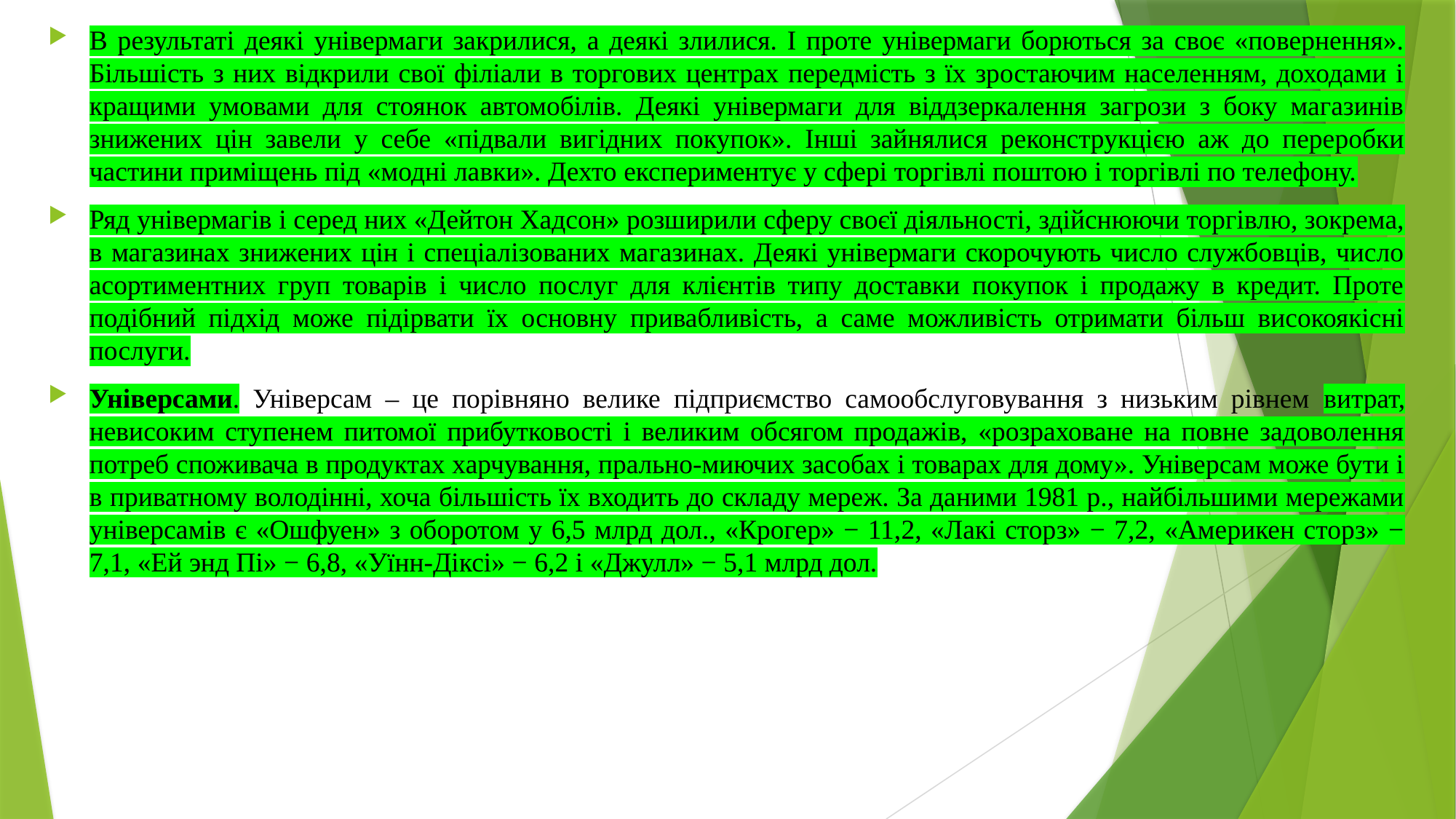

В результаті деякі універмаги закрилися, а деякі злилися. І проте універмаги борються за своє «повернення». Більшість з них відкрили свої філіали в торгових центрах передмість з їх зростаючим населенням, доходами і кращими умовами для стоянок автомобілів. Деякі універмаги для віддзеркалення загрози з боку магазинів знижених цін завели у себе «підвали вигідних покупок». Інші зайнялися реконструкцією аж до переробки частини приміщень під «модні лавки». Дехто експериментує у сфері торгівлі поштою і торгівлі по телефону.
Ряд універмагів і серед них «Дейтон Хадсон» розширили сферу своєї діяльності, здійснюючи торгівлю, зокрема, в магазинах знижених цін і спеціалізованих магазинах. Деякі універмаги скорочують число службовців, число асортиментних груп товарів і число послуг для клієнтів типу доставки покупок і продажу в кредит. Проте подібний підхід може підірвати їх основну привабливість, а саме можливість отримати більш високоякісні послуги.
Універсами. Універсам – це порівняно велике підприємство самообслуговування з низьким рівнем витрат, невисоким ступенем питомої прибутковості і великим обсягом продажів, «розраховане на повне задоволення потреб споживача в продуктах харчування, прально-миючих засобах і товарах для дому». Універсам може бути і в приватному володінні, хоча більшість їх входить до складу мереж. За даними 1981 р., найбільшими мережами універсамів є «Ошфуен» з оборотом у 6,5 млрд дол., «Крогер» − 11,2, «Лакі сторз» − 7,2, «Америкен сторз» − 7,1, «Ей энд Пі» − 6,8, «Уїнн-Діксі» − 6,2 і «Джулл» − 5,1 млрд дол.